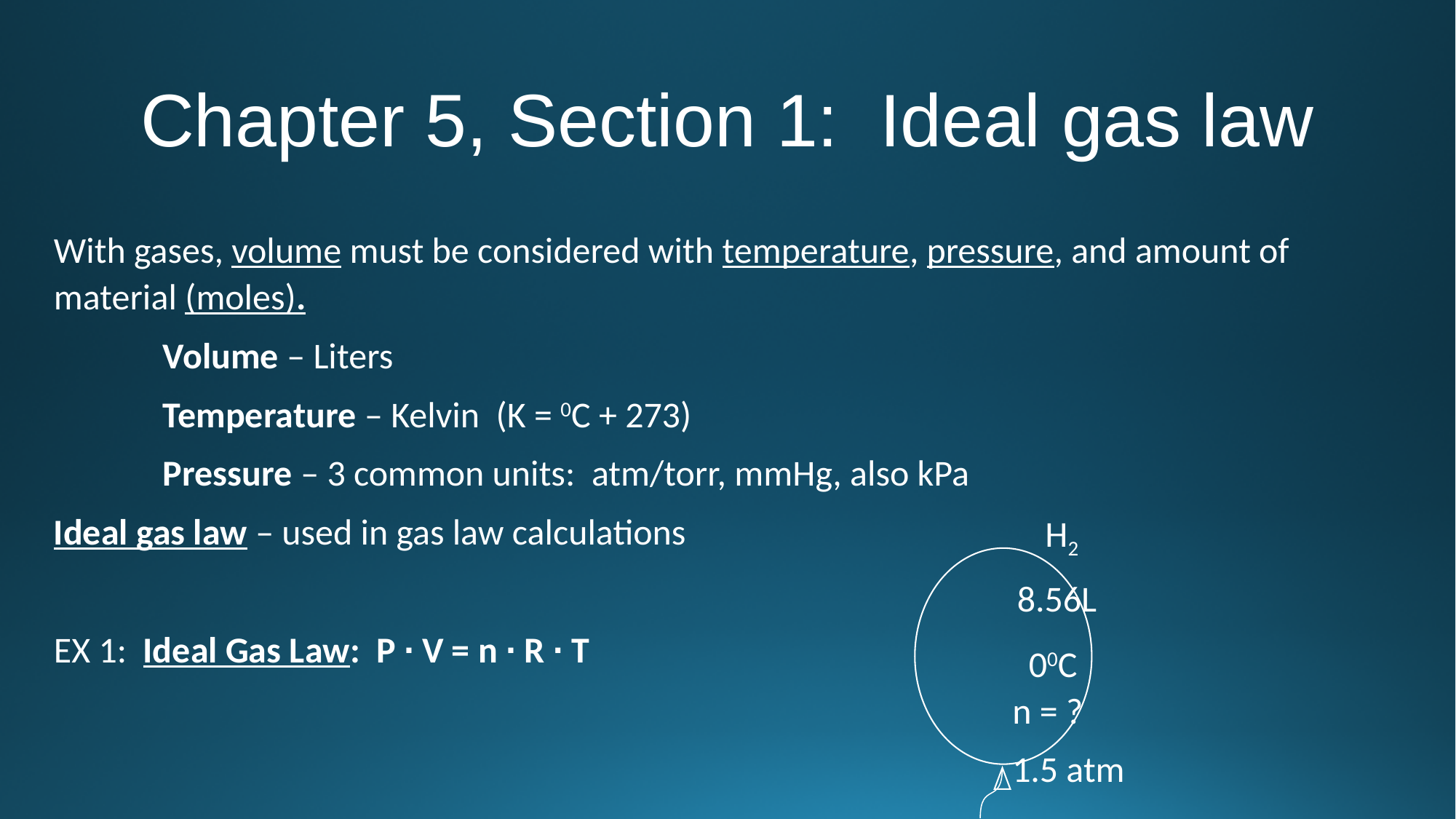

# Chapter 5, Section 1:  Ideal gas law

With gases, volume must be considered with temperature, pressure, and amount of material (moles).
	Volume – Liters
	Temperature – Kelvin  (K = 0C + 273)
	Pressure – 3 common units:  atm/torr, mmHg, also kPa
Ideal gas law – used in gas law calculations

EX 1:  Ideal Gas Law:  P ∙ V = n ∙ R ∙ T

	    H2
	 8.56L
	  00C				n = ?
	1.5 atm